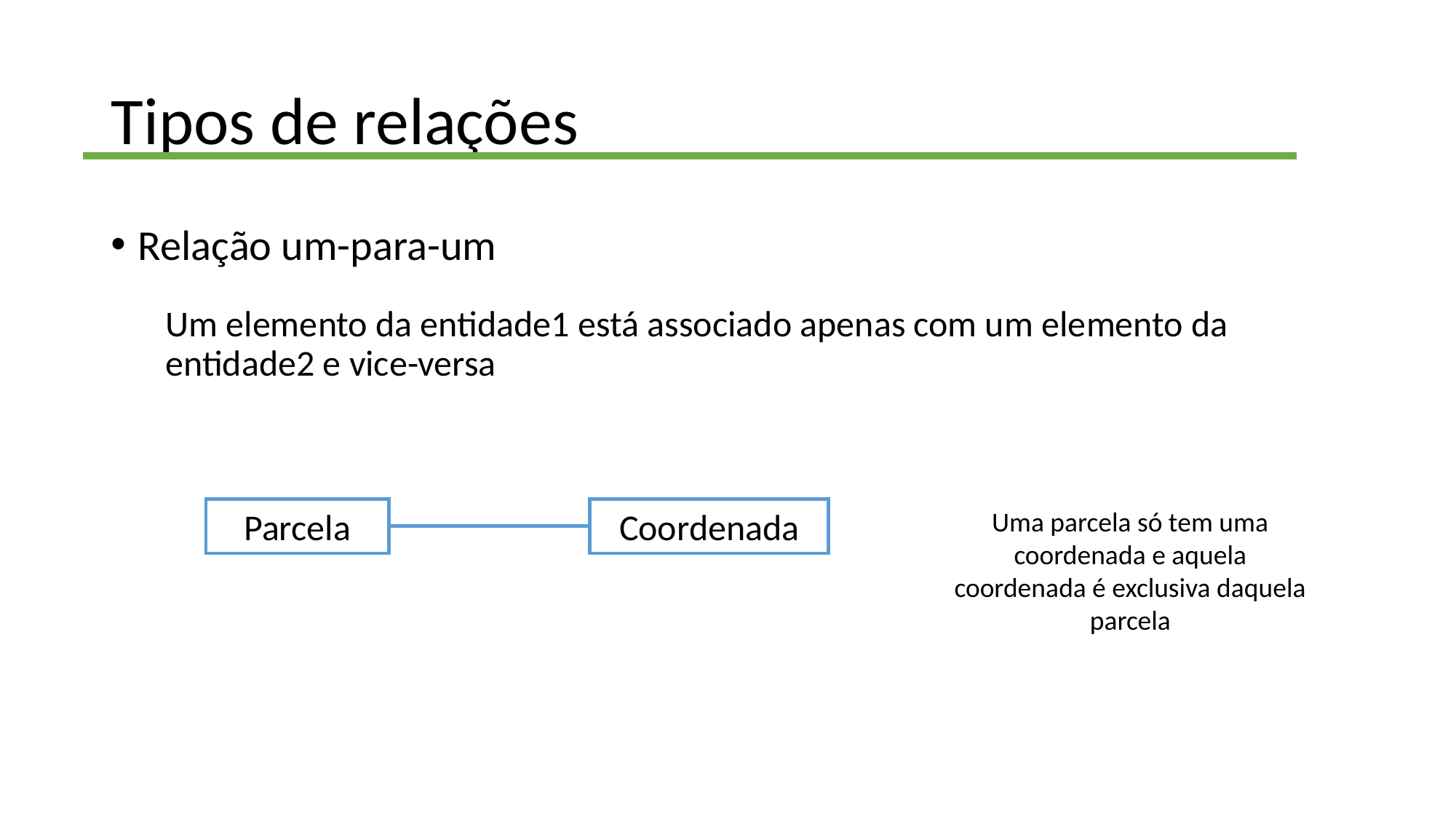

# Tipos de relações
Relação um-para-um

Um elemento da entidade1 está associado apenas com um elemento da entidade2 e vice-versa
Coordenada
Uma parcela só tem uma coordenada e aquela coordenada é exclusiva daquela parcela
Parcela